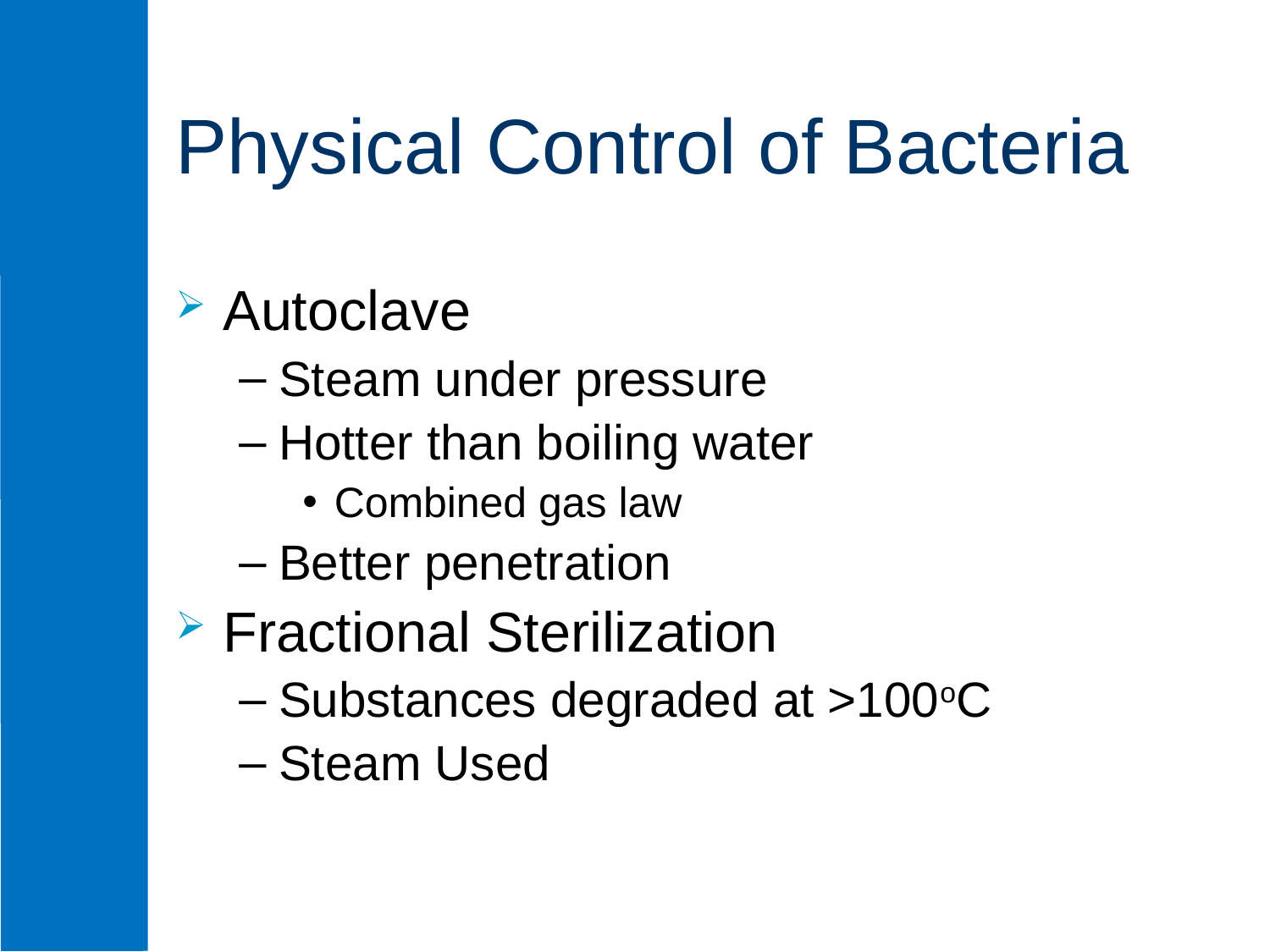

# Physical Control of Bacteria
Autoclave
Steam under pressure
Hotter than boiling water
Combined gas law
Better penetration
Fractional Sterilization
Substances degraded at >100oC
Steam Used